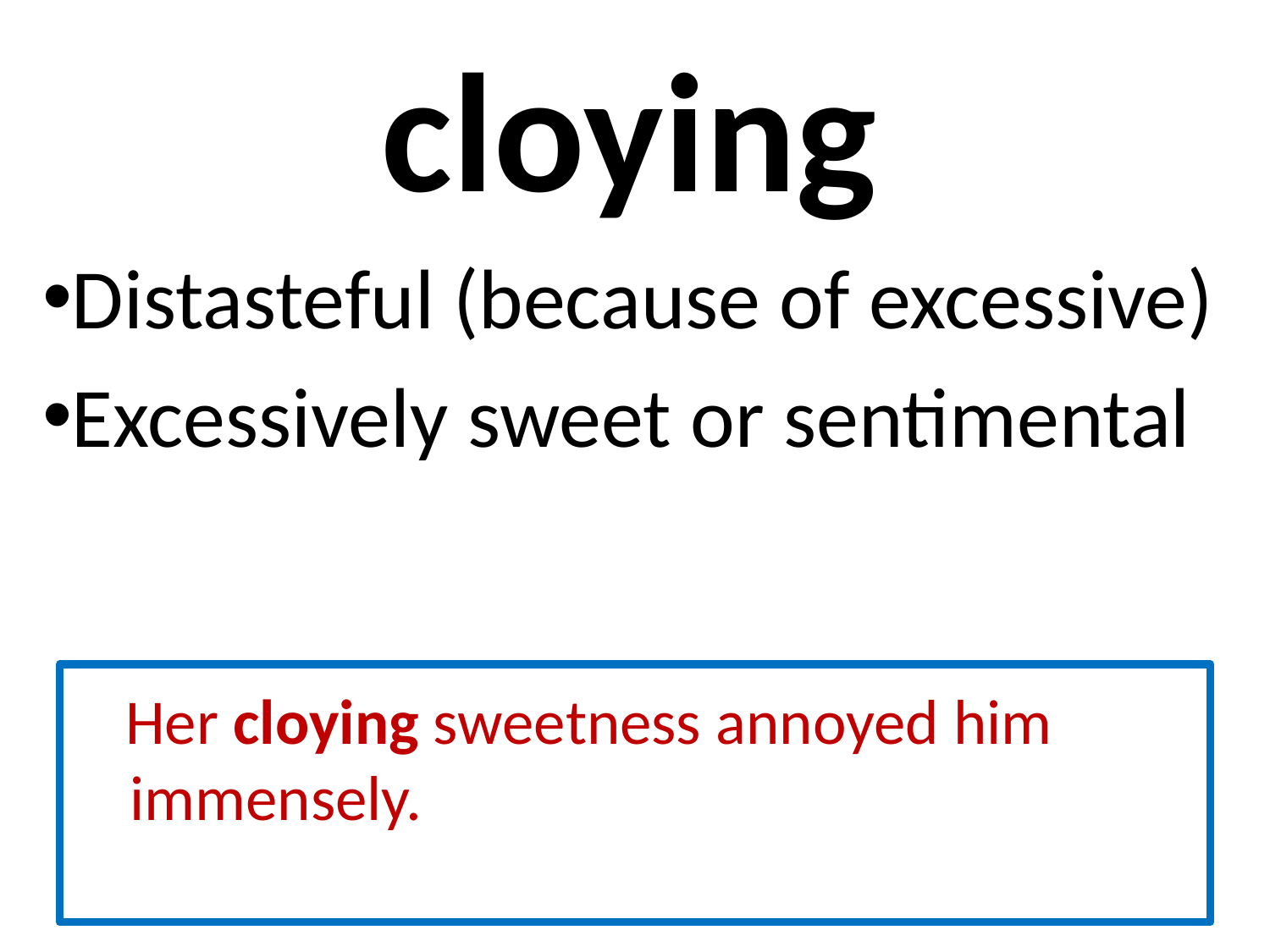

# cloying
Distasteful (because of excessive)
Excessively sweet or sentimental
   Her cloying sweetness annoyed him immensely.